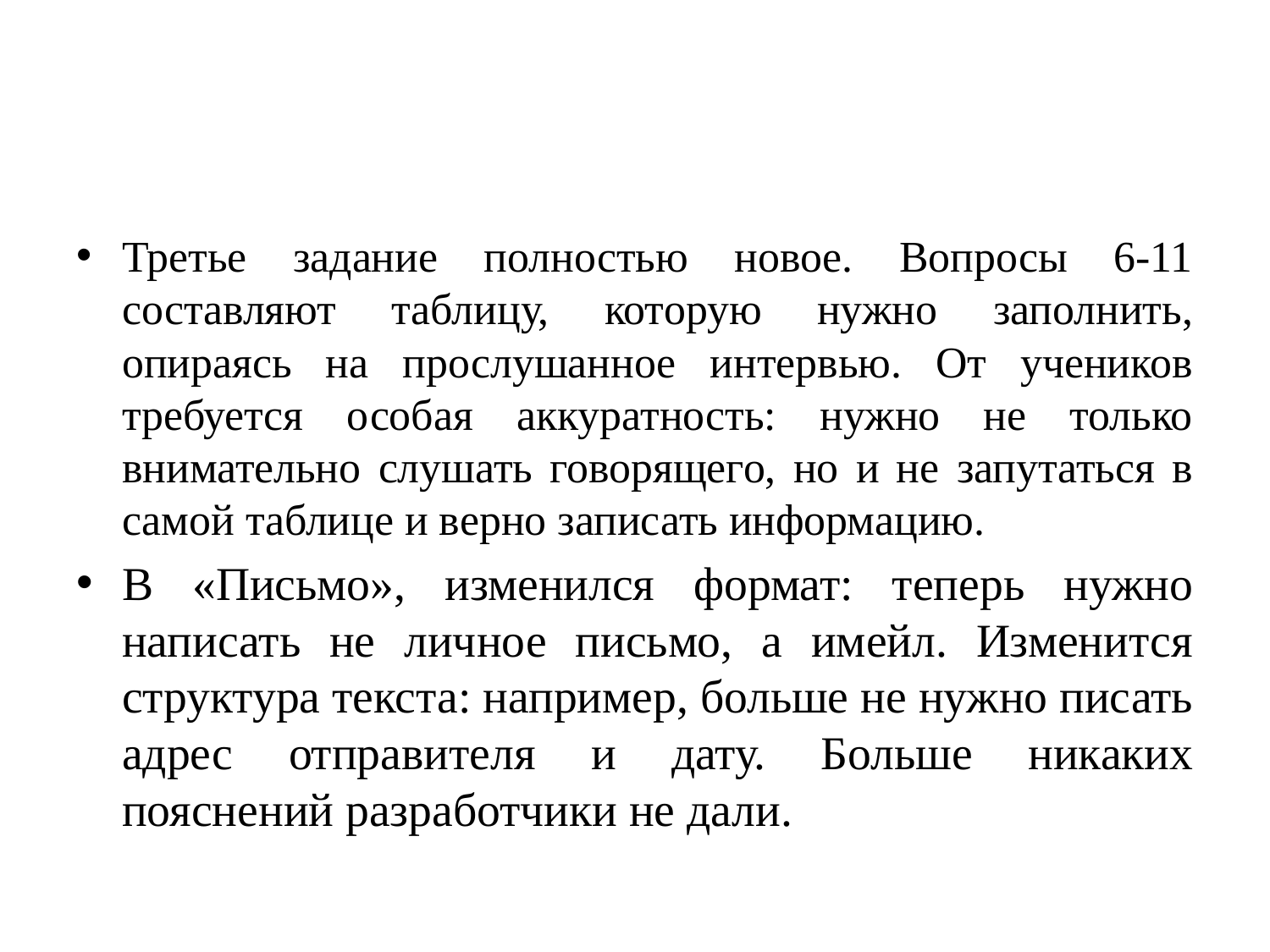

#
Третье задание полностью новое. Вопросы 6-11 составляют таблицу, которую нужно заполнить, опираясь на прослушанное интервью. От учеников требуется особая аккуратность: нужно не только внимательно слушать говорящего, но и не запутаться в самой таблице и верно записать информацию.
В «Письмо», изменился формат: теперь нужно написать не личное письмо, а имейл. Изменится структура текста: например, больше не нужно писать адрес отправителя и дату. Больше никаких пояснений разработчики не дали.